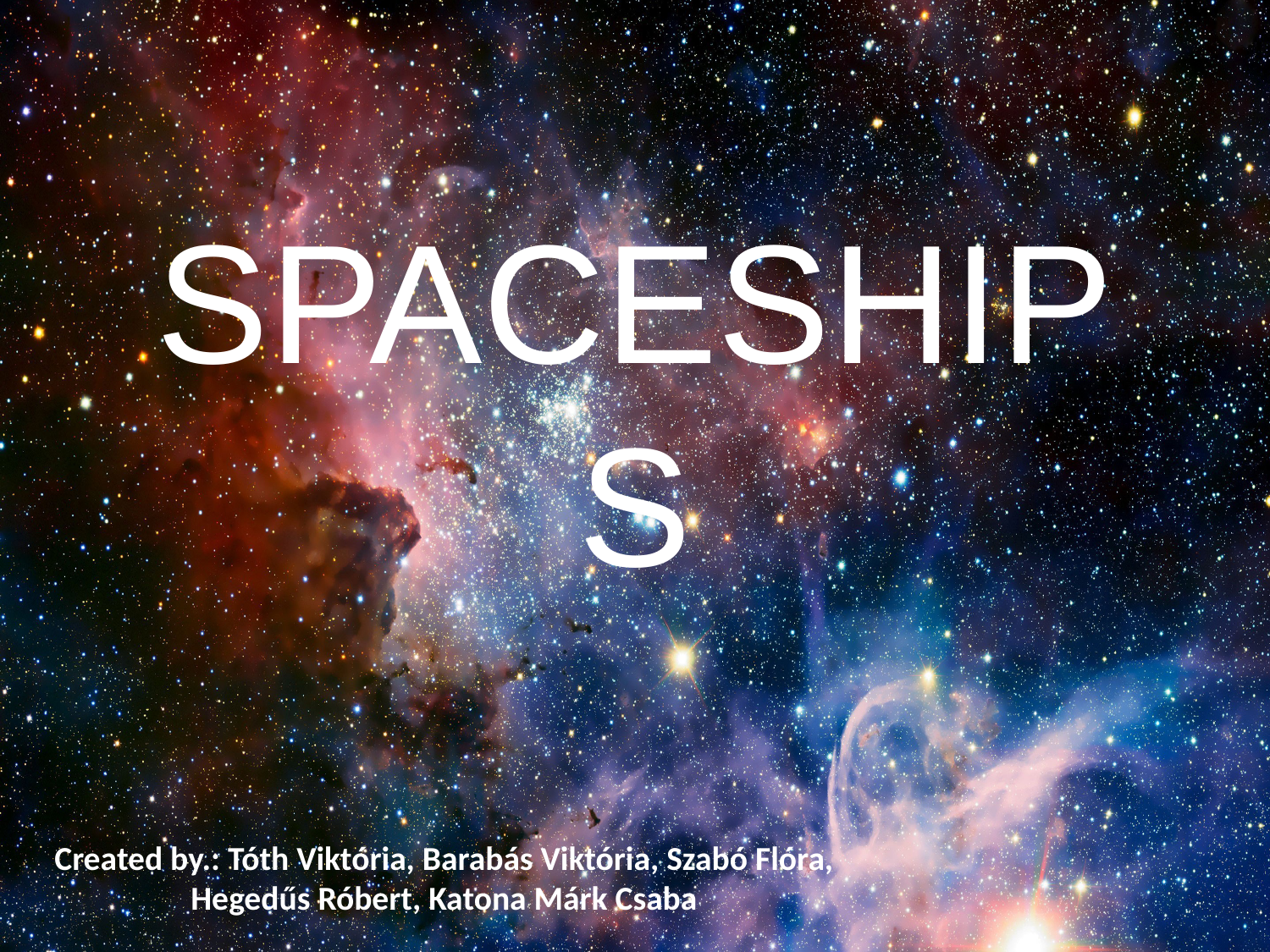

# Spaceships
Created by.: Tóth Viktória, Barabás Viktória, Szabó Flóra, Hegedűs Róbert, Katona Márk Csaba